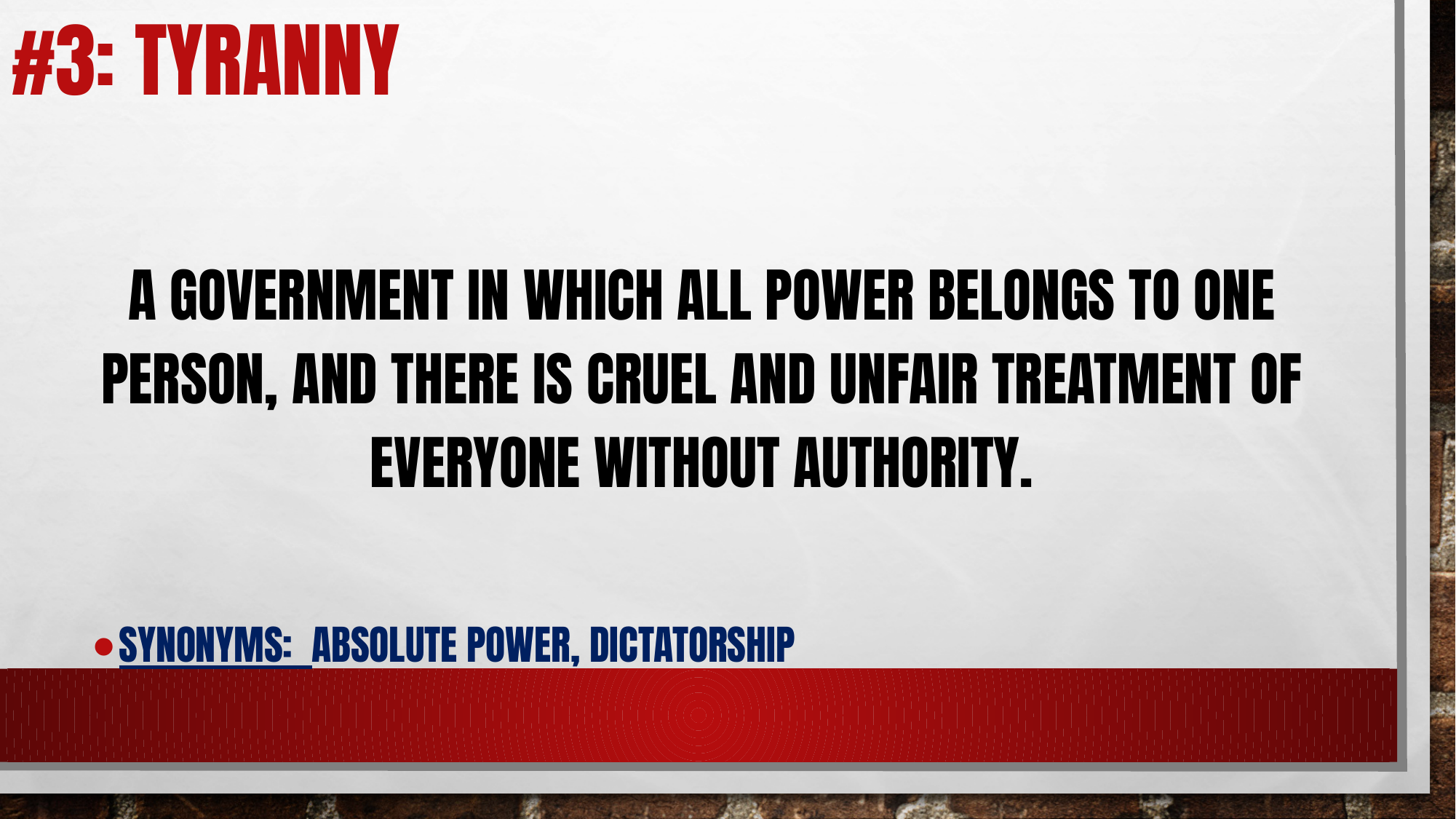

# #3: Tyranny
A government in which all power belongs to one person, and there is cruel and unfair treatment of everyone without authority.

Synonyms:  Absolute power, dictatorship